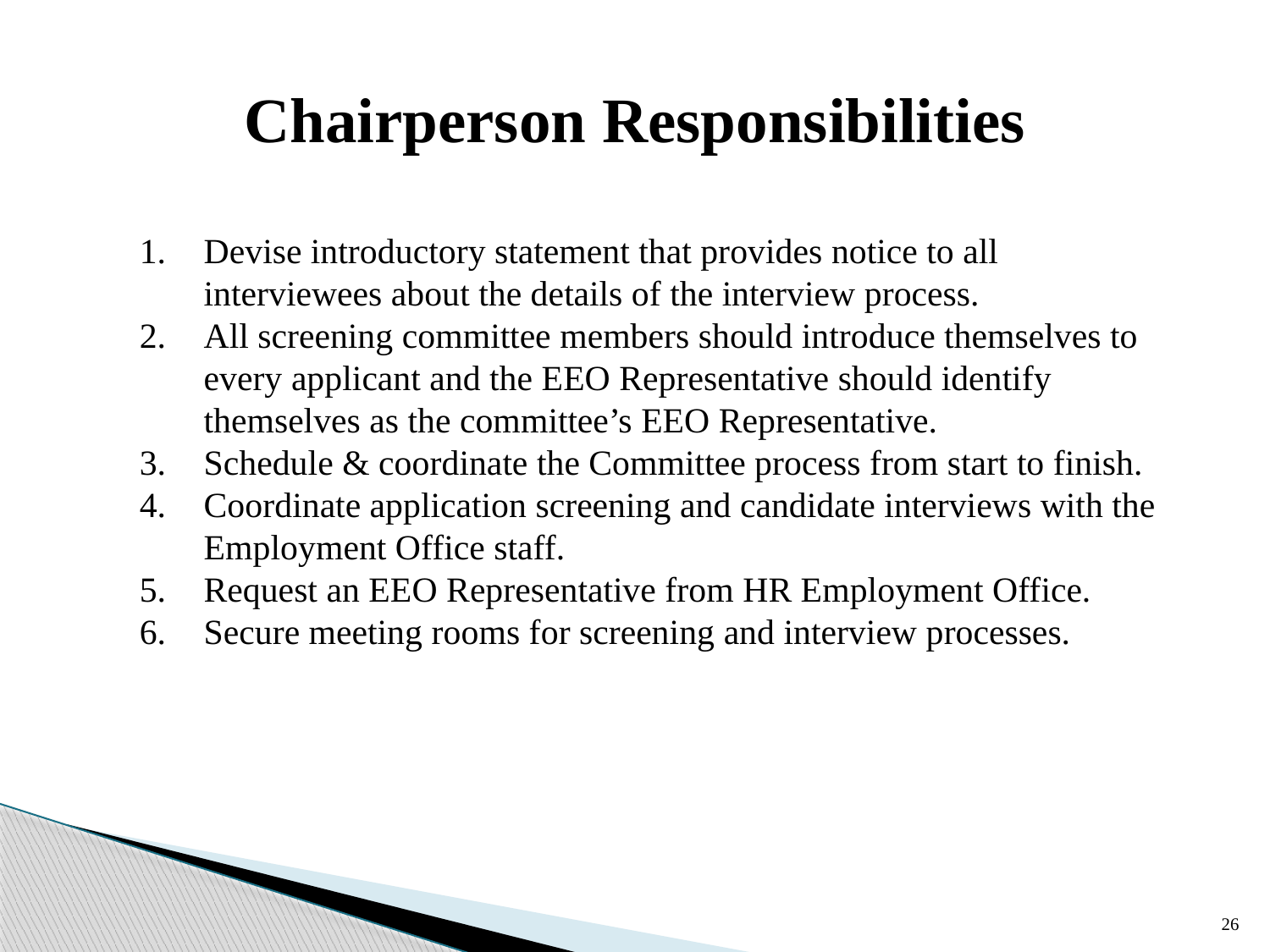

# Chairperson Responsibilities
Devise introductory statement that provides notice to all interviewees about the details of the interview process.
All screening committee members should introduce themselves to every applicant and the EEO Representative should identify themselves as the committee’s EEO Representative.
Schedule & coordinate the Committee process from start to finish.
Coordinate application screening and candidate interviews with the Employment Office staff.
Request an EEO Representative from HR Employment Office.
Secure meeting rooms for screening and interview processes.
26